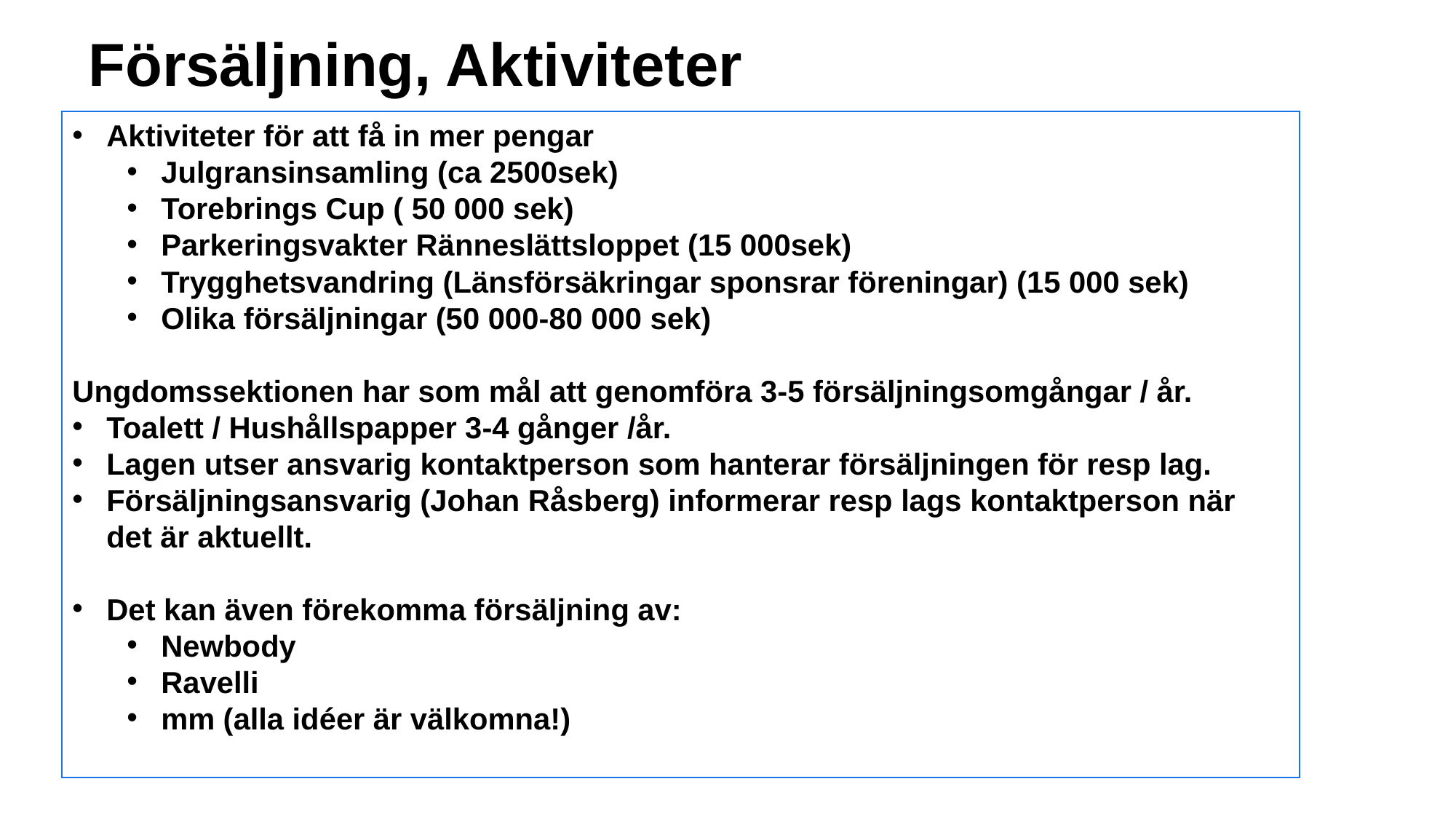

# Försäljning, Aktiviteter
Aktiviteter för att få in mer pengar
Julgransinsamling (ca 2500sek)
Torebrings Cup ( 50 000 sek)
Parkeringsvakter Ränneslättsloppet (15 000sek)
Trygghetsvandring (Länsförsäkringar sponsrar föreningar) (15 000 sek)
Olika försäljningar (50 000-80 000 sek)

Ungdomssektionen har som mål att genomföra 3-5 försäljningsomgångar / år.
Toalett / Hushållspapper 3-4 gånger /år.
Lagen utser ansvarig kontaktperson som hanterar försäljningen för resp lag.
Försäljningsansvarig (Johan Råsberg) informerar resp lags kontaktperson när det är aktuellt.

Det kan även förekomma försäljning av:
Newbody
Ravelli
mm (alla idéer är välkomna!)